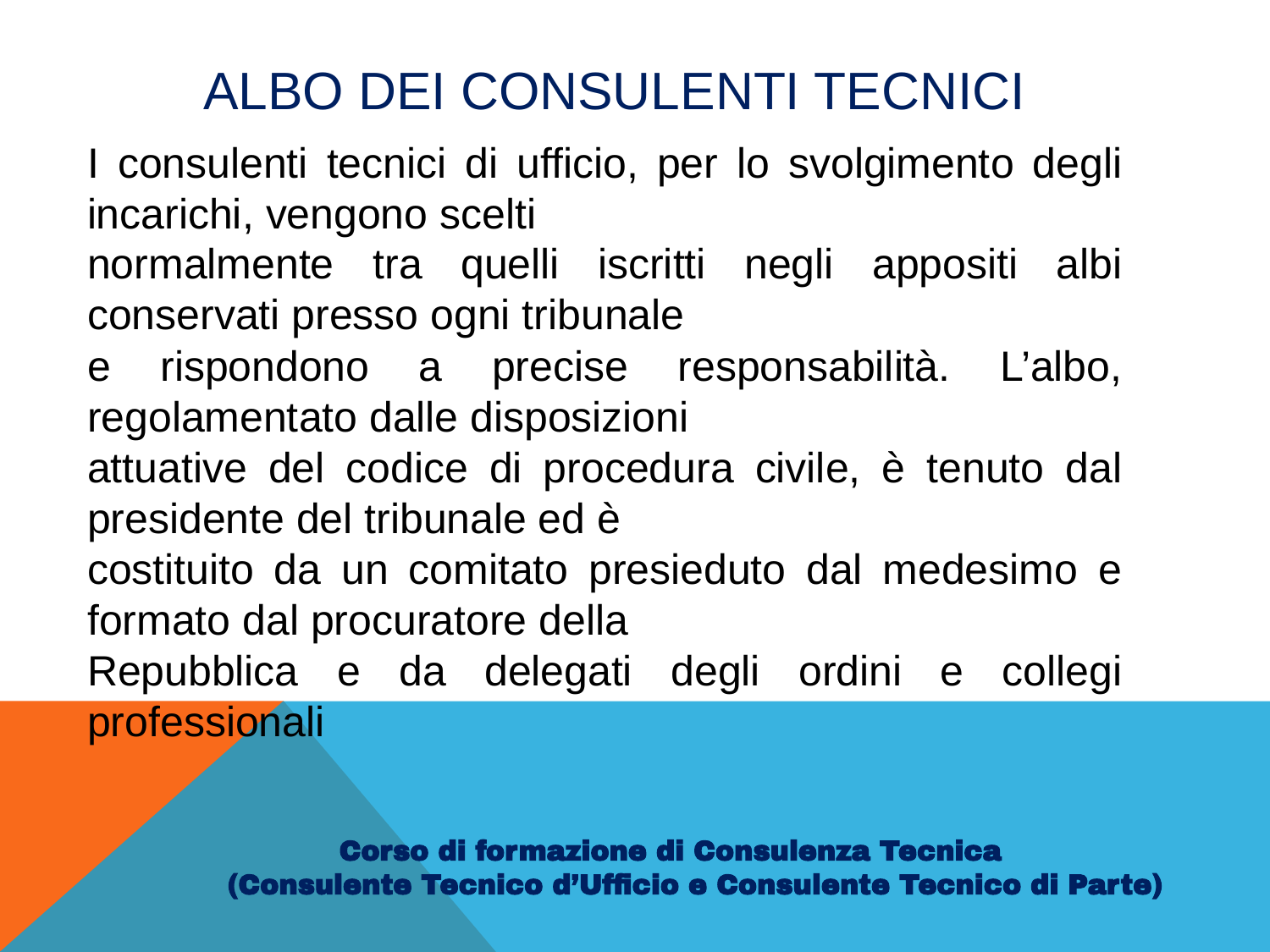

# Albo dei consulenti tecnici
I consulenti tecnici di ufficio, per lo svolgimento degli incarichi, vengono scelti
normalmente tra quelli iscritti negli appositi albi conservati presso ogni tribunale
e rispondono a precise responsabilità. L’albo, regolamentato dalle disposizioni
attuative del codice di procedura civile, è tenuto dal presidente del tribunale ed è
costituito da un comitato presieduto dal medesimo e formato dal procuratore della
Repubblica e da delegati degli ordini e collegi professionali
            Corso di formazione di Consulenza Tecnica
(Consulente Tecnico d’Ufficio e Consulente Tecnico di Parte)